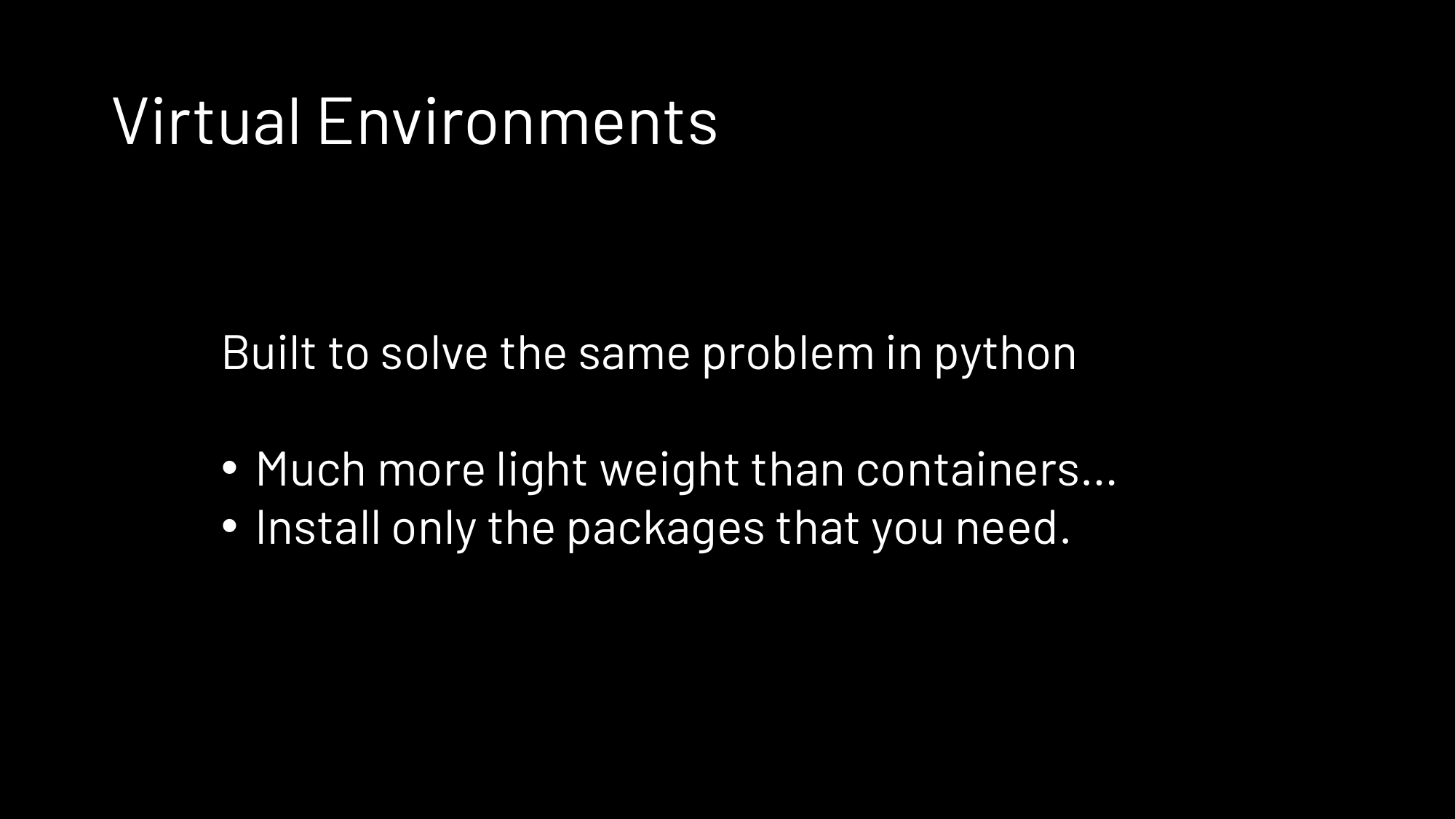

# Virtual Environments
Built to solve the same problem in python

Much more light weight than containers…
Install only the packages that you need.